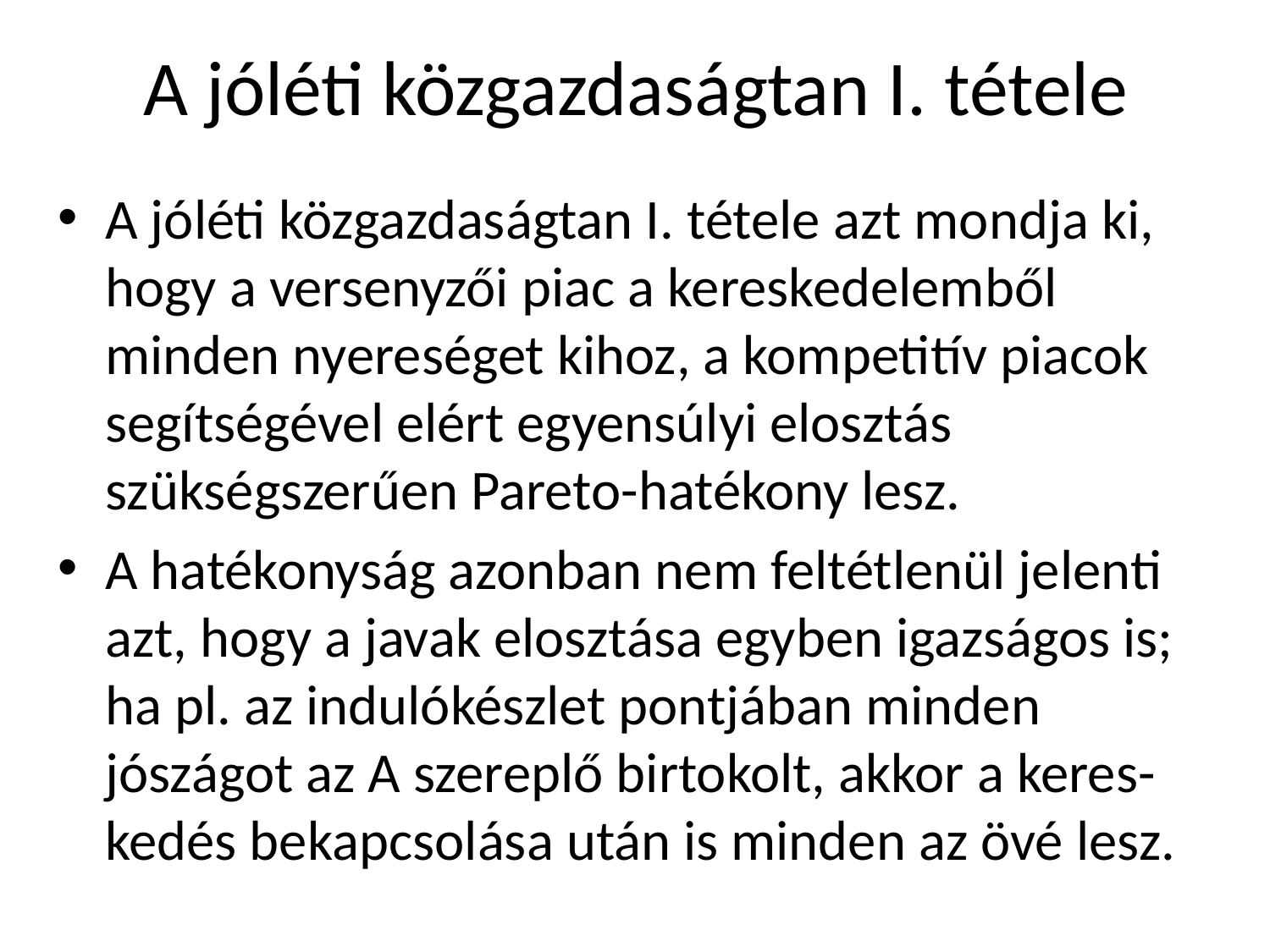

# A jóléti közgazdaságtan I. tétele
A jóléti közgazdaságtan I. tétele azt mondja ki, hogy a versenyzői piac a kereskedelemből minden nyereséget kihoz, a kompetitív piacok segítségével elért egyensúlyi elosztás szükségszerűen Pareto-hatékony lesz.
A hatékonyság azonban nem feltétlenül jelenti azt, hogy a javak elosztása egyben igazságos is; ha pl. az indulókészlet pontjában minden jószágot az A szereplő birtokolt, akkor a keres-kedés bekapcsolása után is minden az övé lesz.